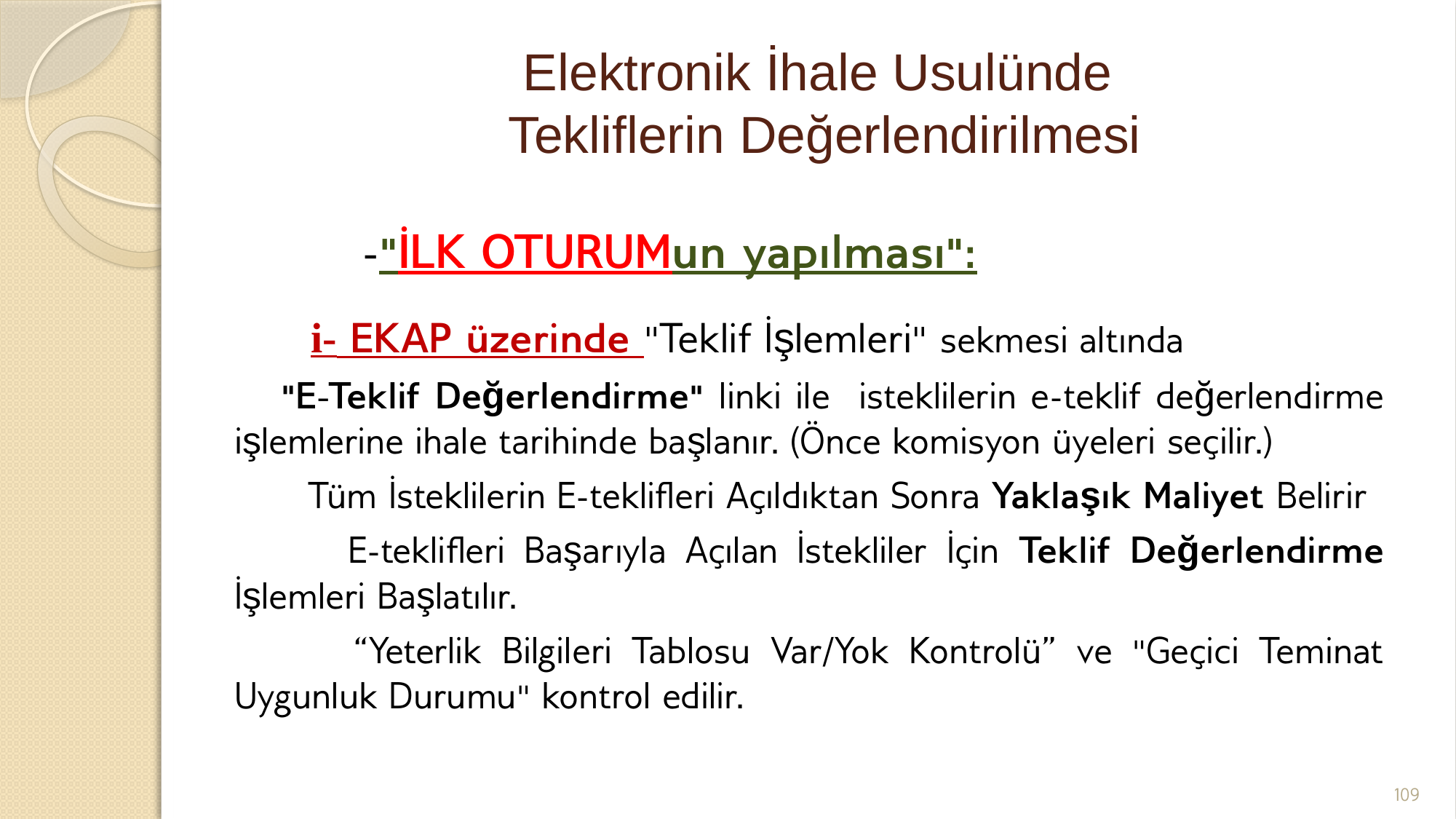

# Elektronik İhale Usulünde Tekliflerin Değerlendirilmesi
          -"İLK OTURUMun yapılması":

      i- EKAP üzerinde "Teklif İşlemleri" sekmesi altında
   "E-Teklif Değerlendirme" linki ile  isteklilerin e-teklif değerlendirme işlemlerine ihale tarihinde başlanır. (Önce komisyon üyeleri seçilir.)
      Tüm İsteklilerin E-teklifleri Açıldıktan Sonra Yaklaşık Maliyet Belirir
      E-teklifleri Başarıyla Açılan İstekliler İçin Teklif Değerlendirme İşlemleri Başlatılır.
      “Yeterlik Bilgileri Tablosu Var/Yok Kontrolü” ve "Geçici Teminat Uygunluk Durumu" kontrol edilir.

109